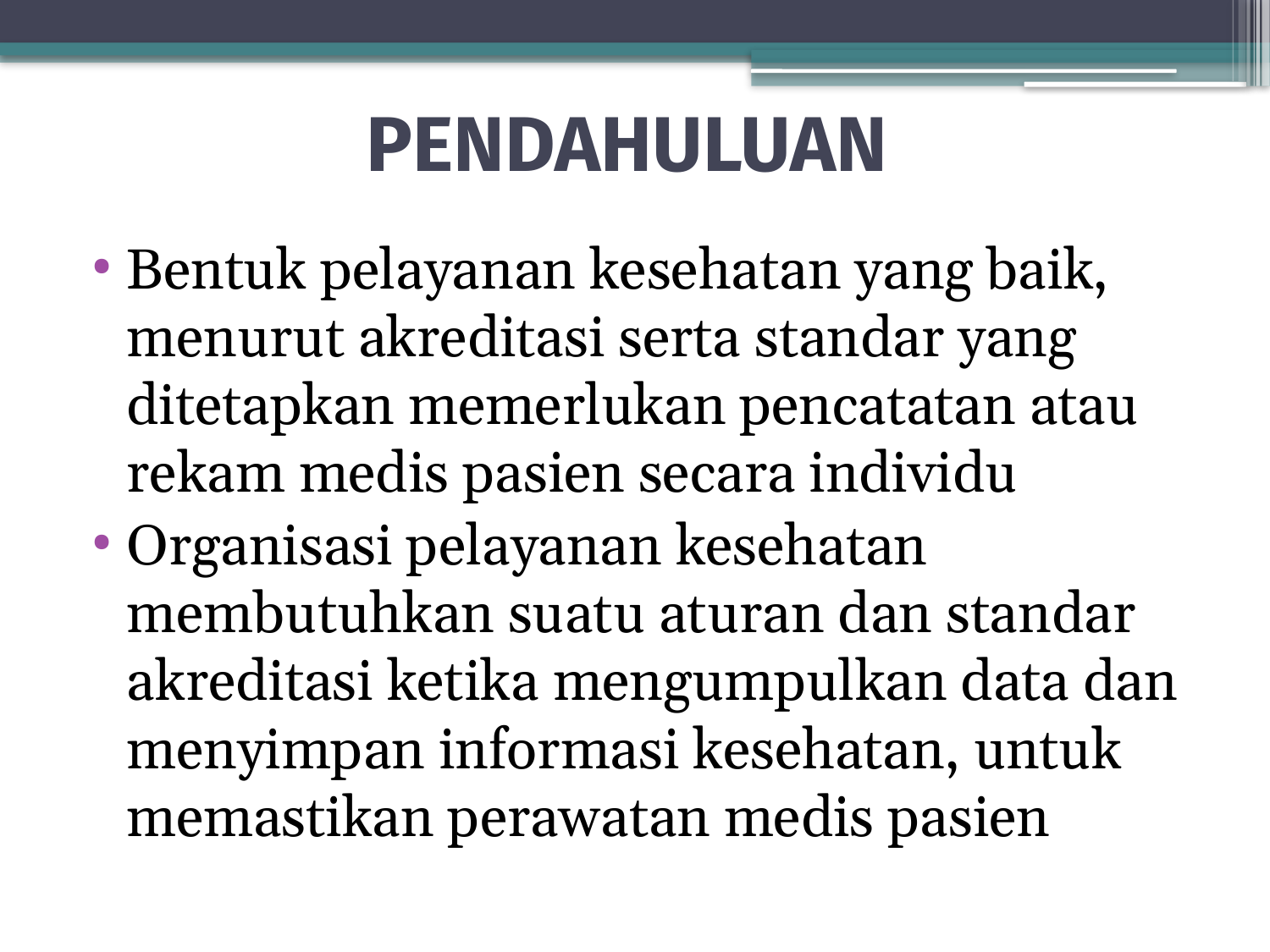

# PENDAHULUAN
Bentuk pelayanan kesehatan yang baik, menurut akreditasi serta standar yang ditetapkan memerlukan pencatatan atau rekam medis pasien secara individu
Organisasi pelayanan kesehatan membutuhkan suatu aturan dan standar akreditasi ketika mengumpulkan data dan menyimpan informasi kesehatan, untuk memastikan perawatan medis pasien